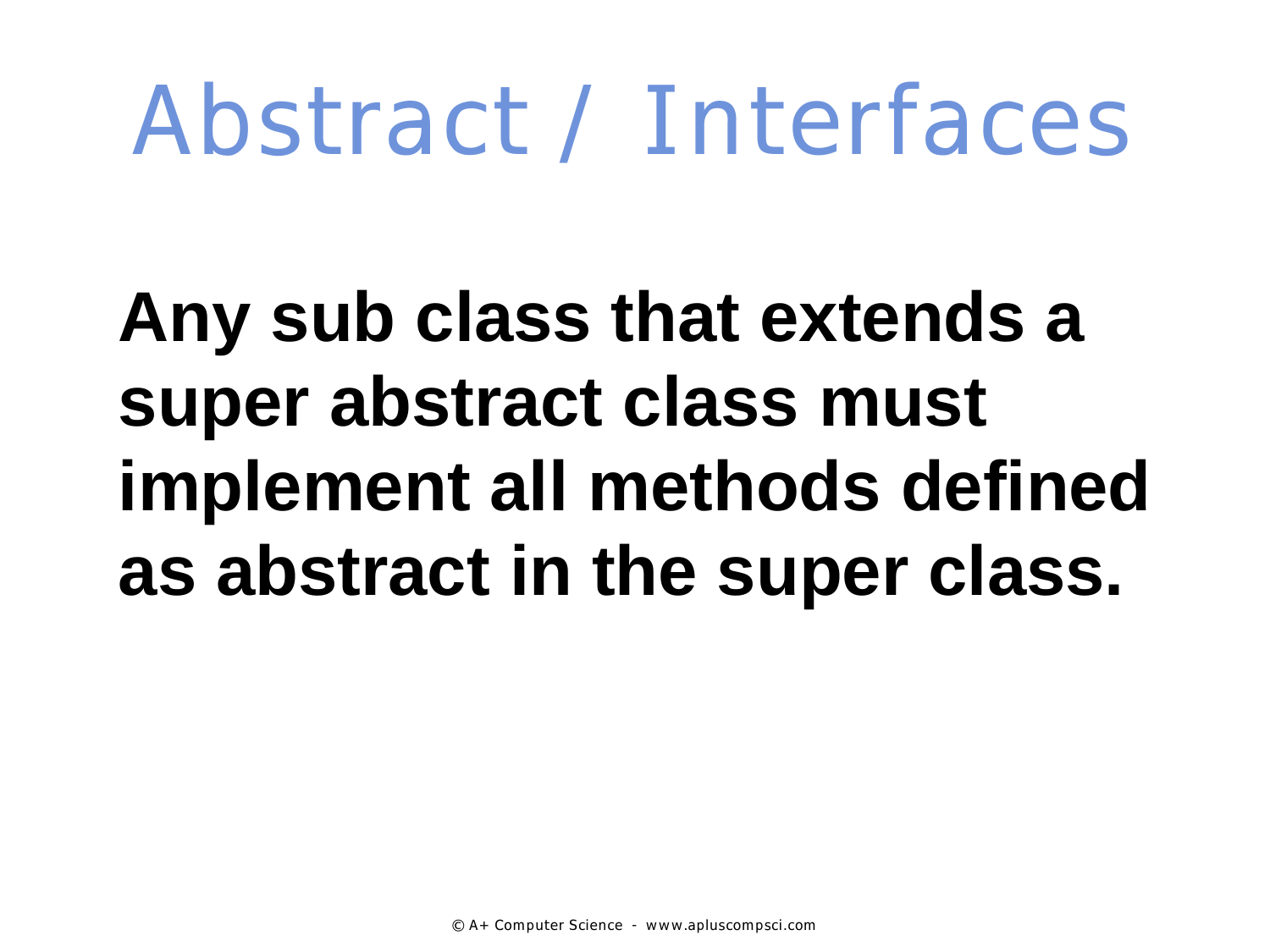

Abstract / Interfaces
Any sub class that extends a
super abstract class must
implement all methods defined
as abstract in the super class.

© A+ Computer Science  -  www.apluscompsci.com